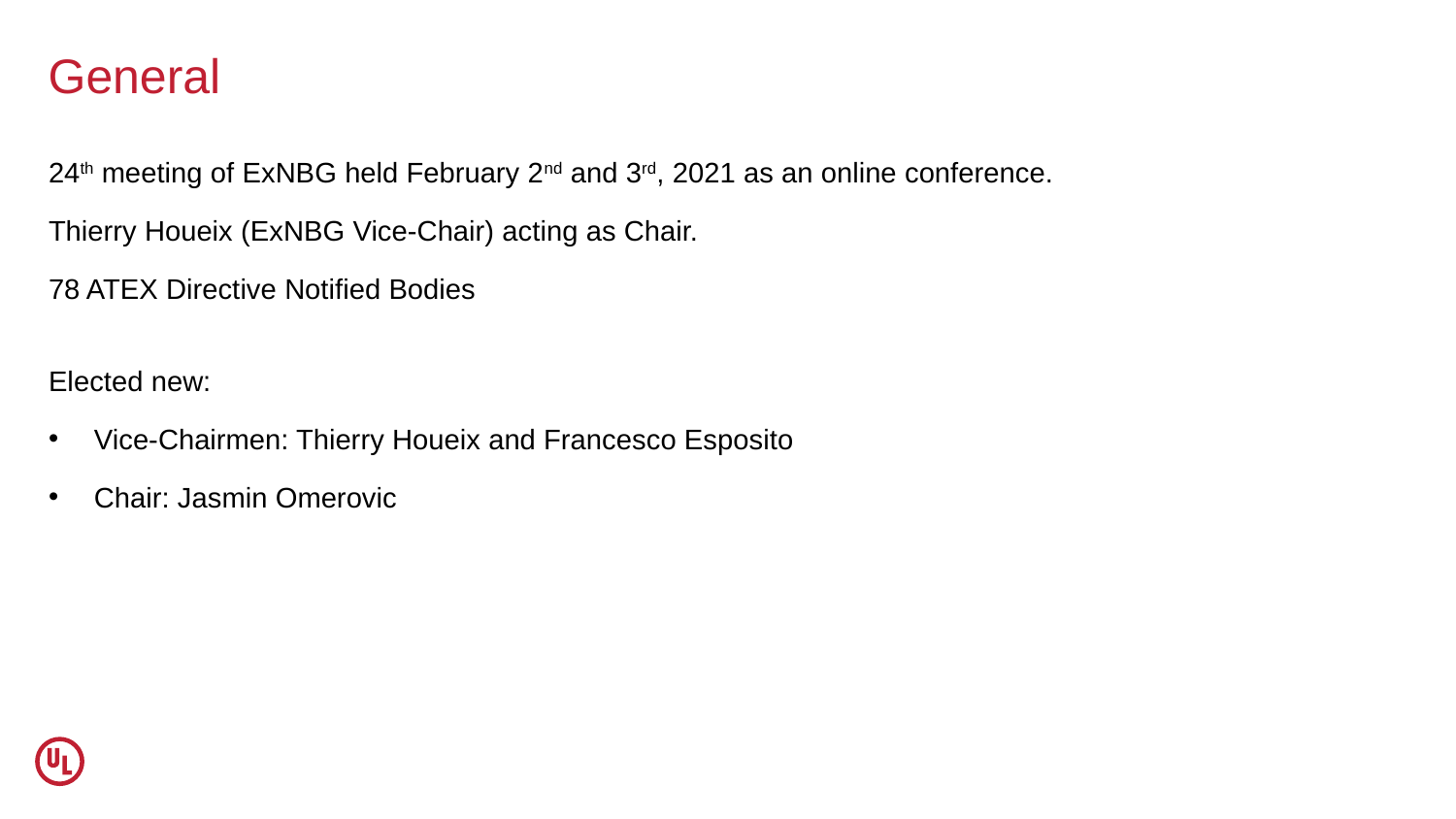

# General
24th meeting of ExNBG held February 2nd and 3rd, 2021 as an online conference.
Thierry Houeix (ExNBG Vice-Chair) acting as Chair.
78 ATEX Directive Notified Bodies

Elected new:
Vice-Chairmen: Thierry Houeix and Francesco Esposito
Chair: Jasmin Omerovic